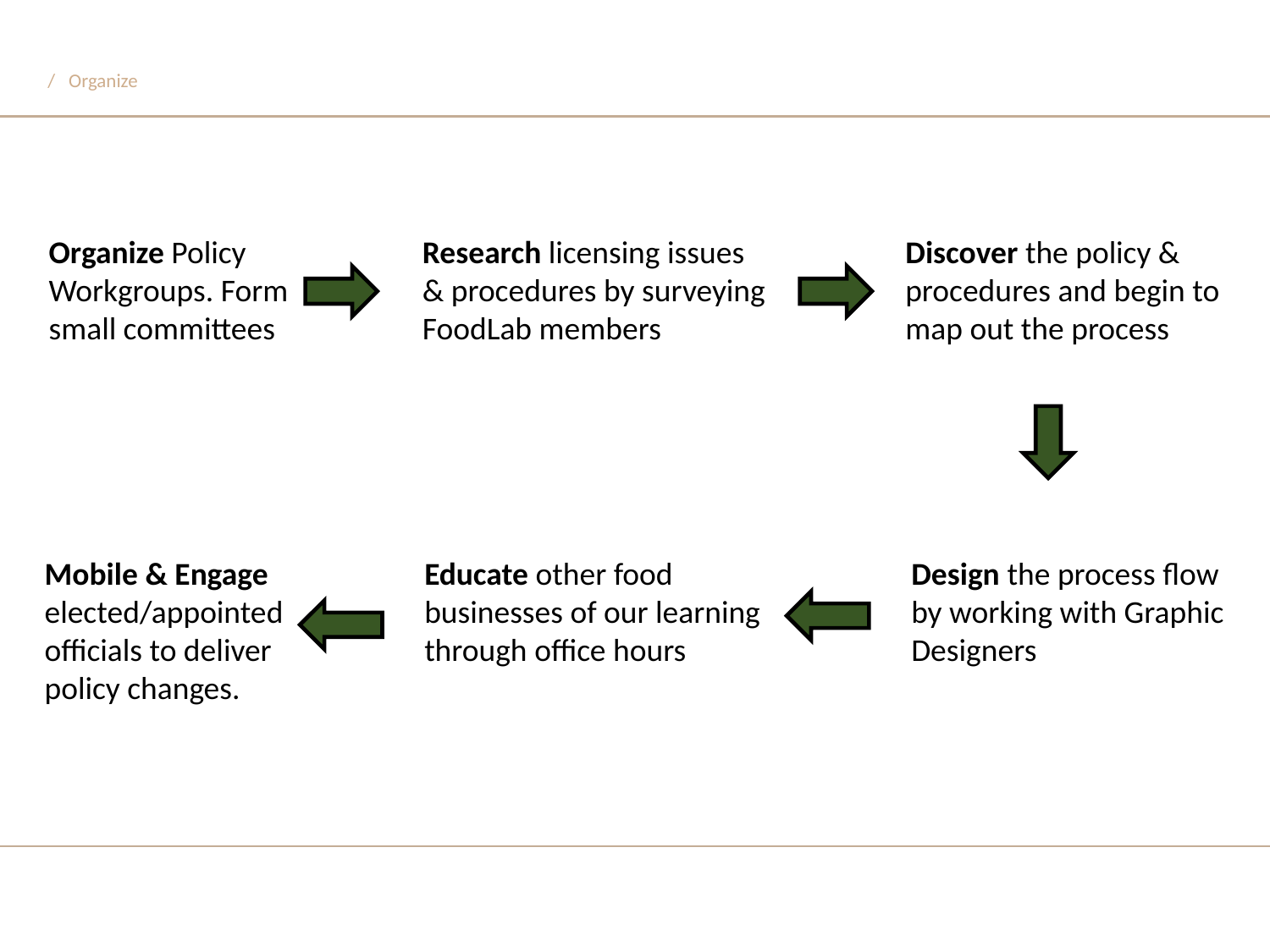

/   Organize
Organize Policy
Workgroups. Form
small committees
Research licensing issues & procedures by surveying FoodLab members
Discover the policy & procedures and begin to map out the process

Mobile & Engage elected/appointed officials to deliver policy changes.
Educate other food businesses of our learning through office hours
Design the process flow by working with Graphic Designers